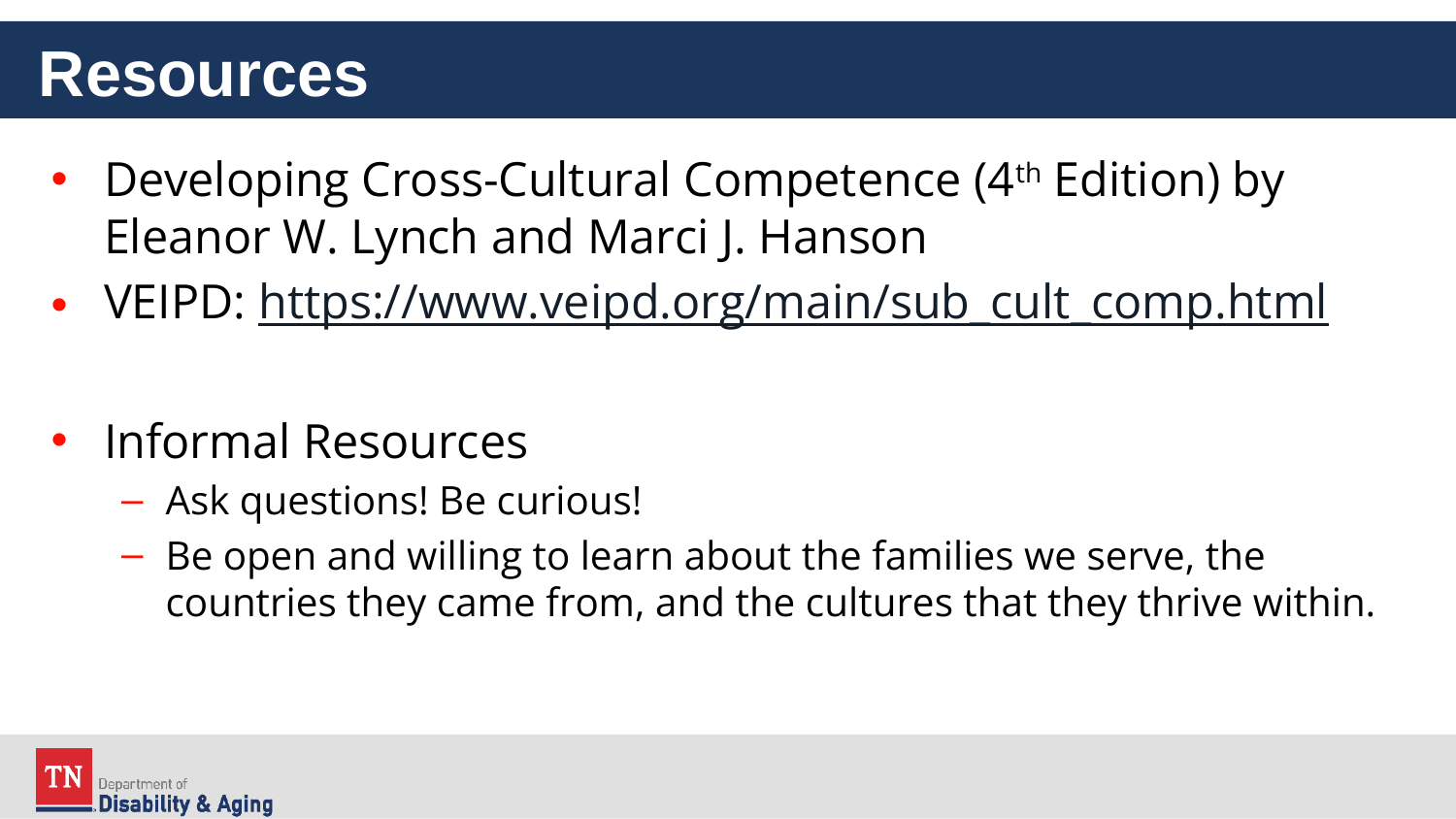

# Resources
Developing Cross-Cultural Competence (4th Edition) by Eleanor W. Lynch and Marci J. Hanson
VEIPD: https://www.veipd.org/main/sub_cult_comp.html

Informal Resources
Ask questions! Be curious!
Be open and willing to learn about the families we serve, the countries they came from, and the cultures that they thrive within.